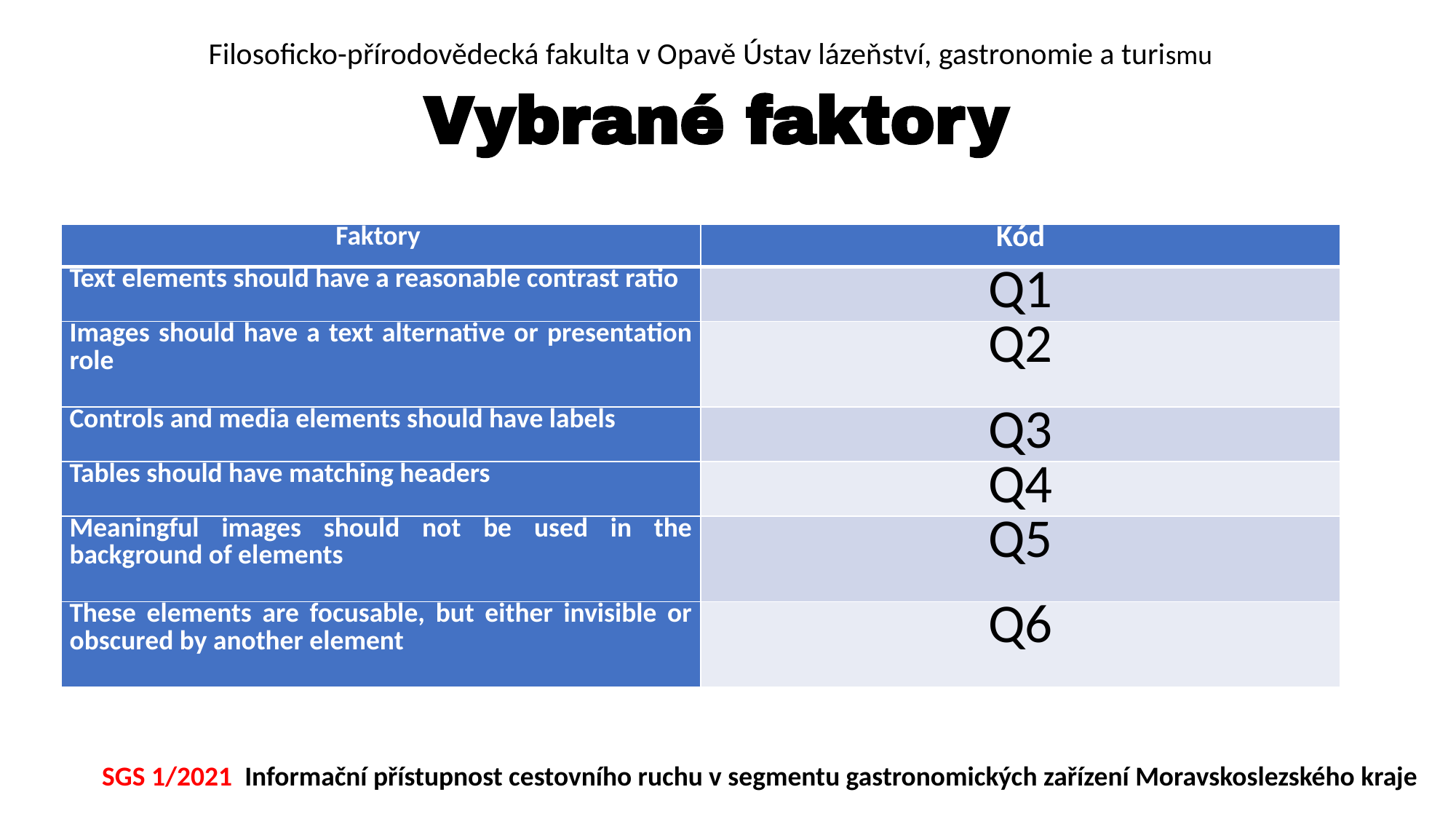

Filosoficko-přírodovědecká fakulta v Opavě Ústav lázeňství, gastronomie a turismu
# Vybrané faktory
| Faktory | Kód |
| --- | --- |
| Text elements should have a reasonable contrast ratio | Q1 |
| Images should have a text alternative or presentation role | Q2 |
| Controls and media elements should have labels | Q3 |
| Tables should have matching headers | Q4 |
| Meaningful images should not be used in the background of elements | Q5 |
| These elements are focusable, but either invisible or obscured by another element | Q6 |
SGS 1/2021  Informační přístupnost cestovního ruchu v segmentu gastronomických zařízení Moravskoslezského kraje